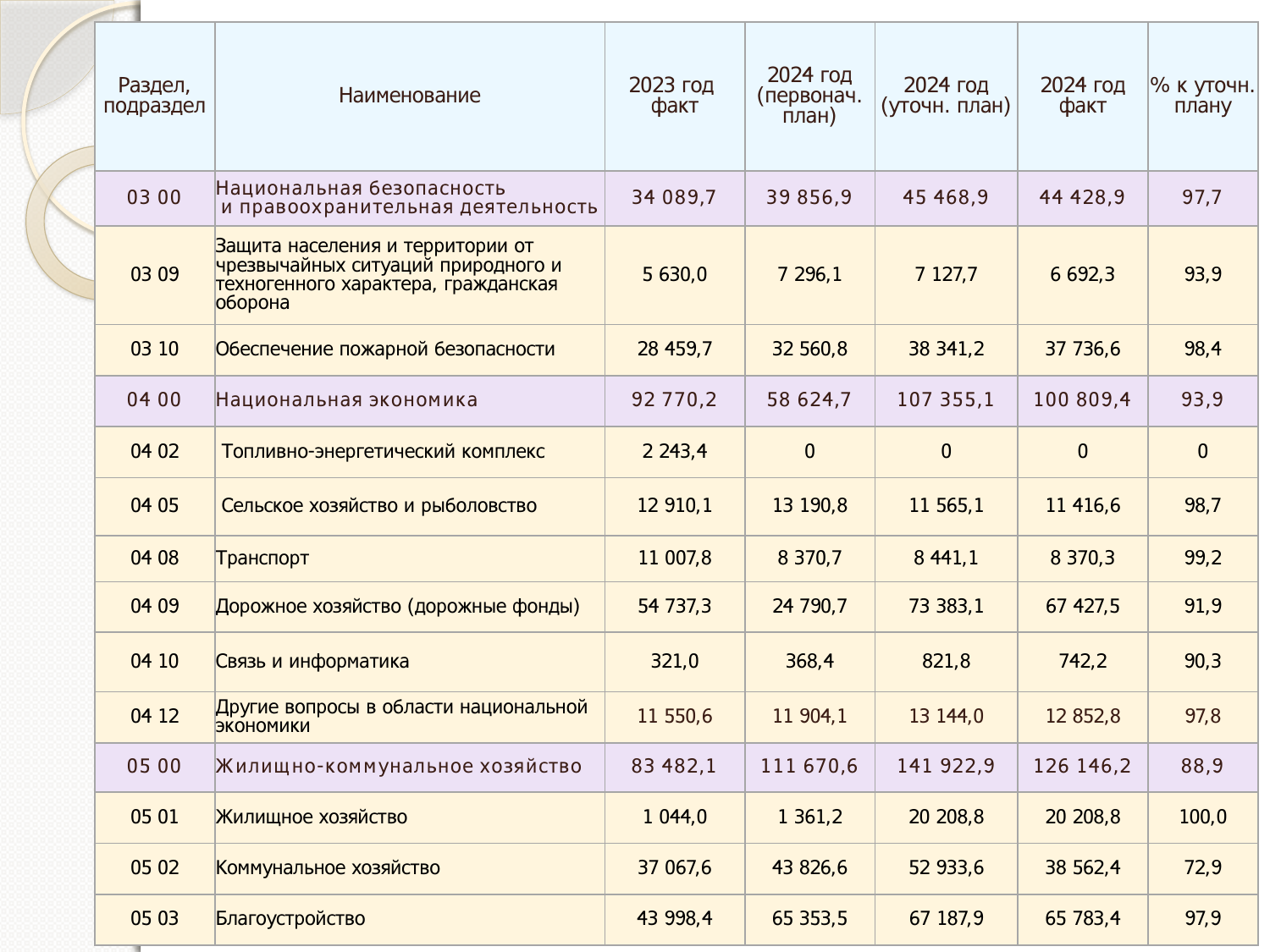

| Раздел, подраздел | Наименование | 2023 год факт | 2024 год (первонач. план) | 2024 год (уточн. план) | 2024 год факт | % к уточн. плану |
| --- | --- | --- | --- | --- | --- | --- |
| 03 00 | Национальная безопасность и правоохранительная деятельность | 34 089,7 | 39 856,9 | 45 468,9 | 44 428,9 | 97,7 |
| 03 09 | Защита населения и территории от чрезвычайных ситуаций природного и техногенного характера, гражданская оборона | 5 630,0 | 7 296,1 | 7 127,7 | 6 692,3 | 93,9 |
| 03 10 | Обеспечение пожарной безопасности | 28 459,7 | 32 560,8 | 38 341,2 | 37 736,6 | 98,4 |
| 04 00 | Национальная экономика | 92 770,2 | 58 624,7 | 107 355,1 | 100 809,4 | 93,9 |
| 04 02 | Топливно-энергетический комплекс | 2 243,4 | 0 | 0 | 0 | 0 |
| 04 05 | Сельское хозяйство и рыболовство | 12 910,1 | 13 190,8 | 11 565,1 | 11 416,6 | 98,7 |
| 04 08 | Транспорт | 11 007,8 | 8 370,7 | 8 441,1 | 8 370,3 | 99,2 |
| 04 09 | Дорожное хозяйство (дорожные фонды) | 54 737,3 | 24 790,7 | 73 383,1 | 67 427,5 | 91,9 |
| 04 10 | Связь и информатика | 321,0 | 368,4 | 821,8 | 742,2 | 90,3 |
| 04 12 | Другие вопросы в области национальной экономики | 11 550,6 | 11 904,1 | 13 144,0 | 12 852,8 | 97,8 |
| 05 00 | Жилищно-коммунальное хозяйство | 83 482,1 | 111 670,6 | 141 922,9 | 126 146,2 | 88,9 |
| 05 01 | Жилищное хозяйство | 1 044,0 | 1 361,2 | 20 208,8 | 20 208,8 | 100,0 |
| 05 02 | Коммунальное хозяйство | 37 067,6 | 43 826,6 | 52 933,6 | 38 562,4 | 72,9 |
| 05 03 | Благоустройство | 43 998,4 | 65 353,5 | 67 187,9 | 65 783,4 | 97,9 |